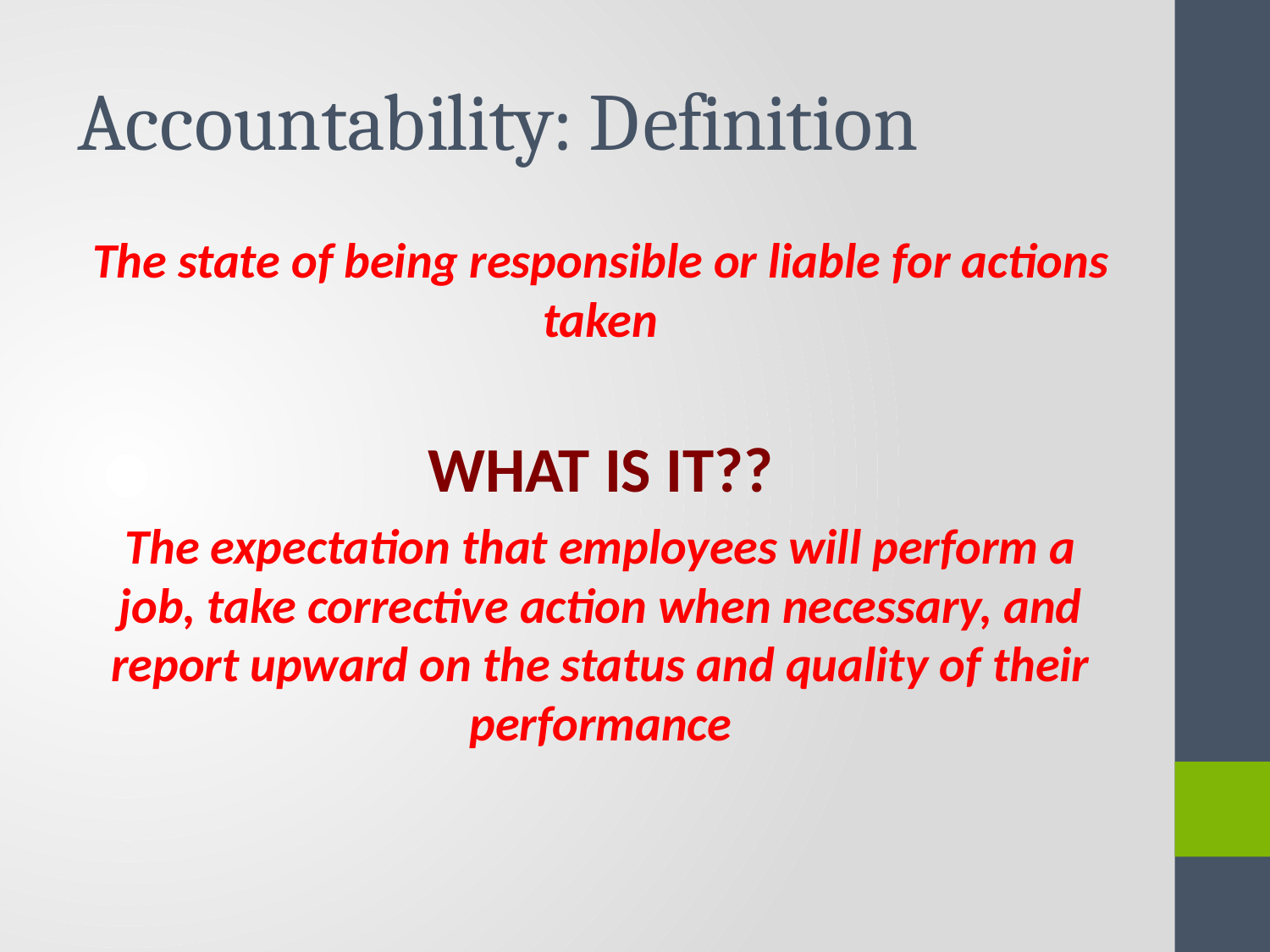

# Accountability: Definition
The state of being responsible or liable for actions taken

WHAT IS IT??
The expectation that employees will perform a job, take corrective action when necessary, and report upward on the status and quality of their performance